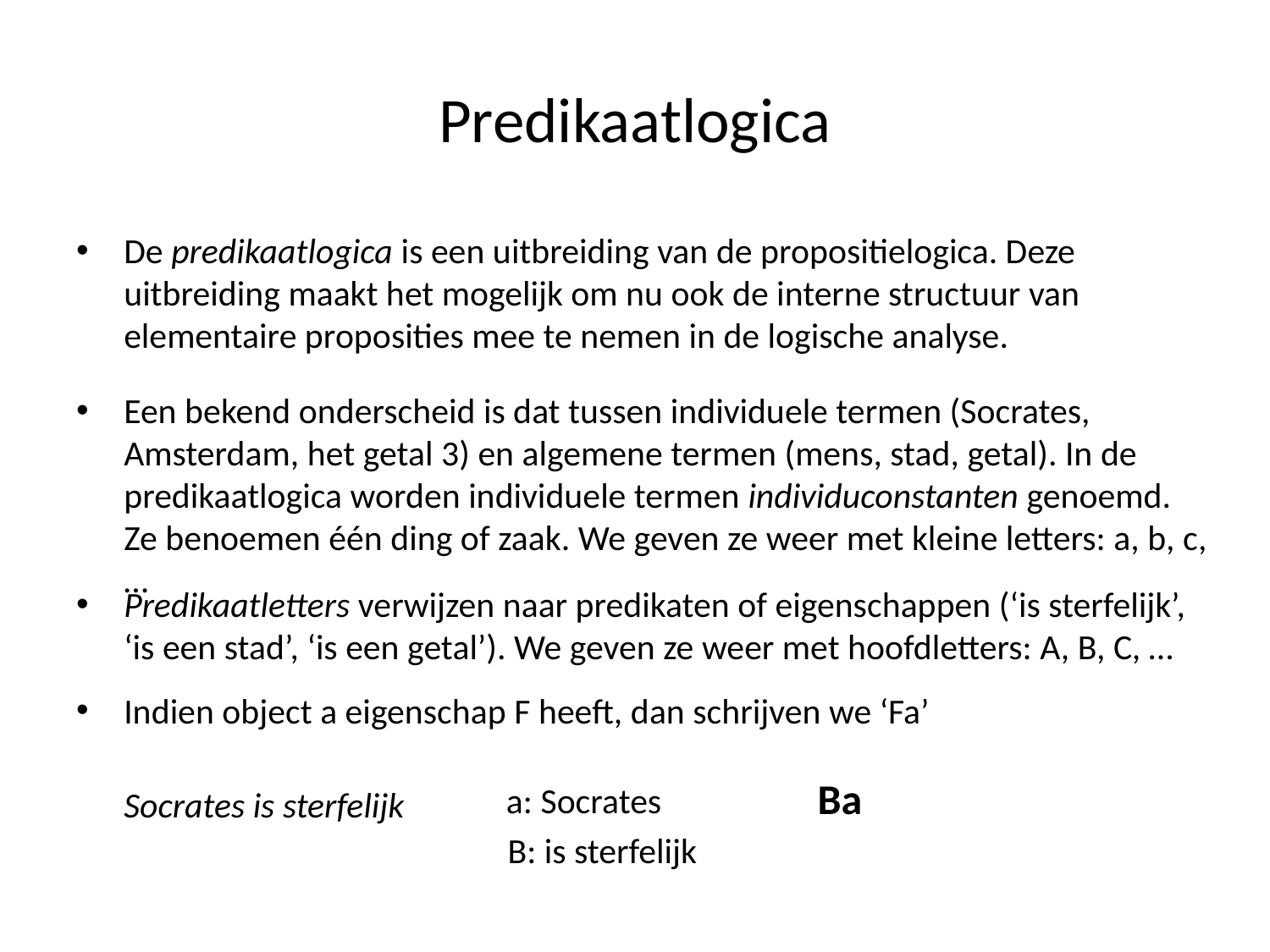

# Predikaatlogica
De predikaatlogica is een uitbreiding van de propositielogica. Deze      uitbreiding maakt het mogelijk om nu ook de interne structuur van elementaire proposities mee te nemen in de logische analyse.

Een bekend onderscheid is dat tussen individuele termen (Socrates, Amsterdam, het getal 3) en algemene termen (mens, stad, getal). In de predikaatlogica worden individuele termen individuconstanten genoemd. Ze benoemen één ding of zaak. We geven ze weer met kleine letters: a, b, c, …

Predikaatletters verwijzen naar predikaten of eigenschappen (‘is sterfelijk’,  ‘is een stad’, ‘is een getal’). We geven ze weer met hoofdletters: A, B, C, …

Indien object a eigenschap F heeft, dan schrijven we ‘Fa’

Ba

a: Socrates

	Socrates is sterfelijk

B: is sterfelijk